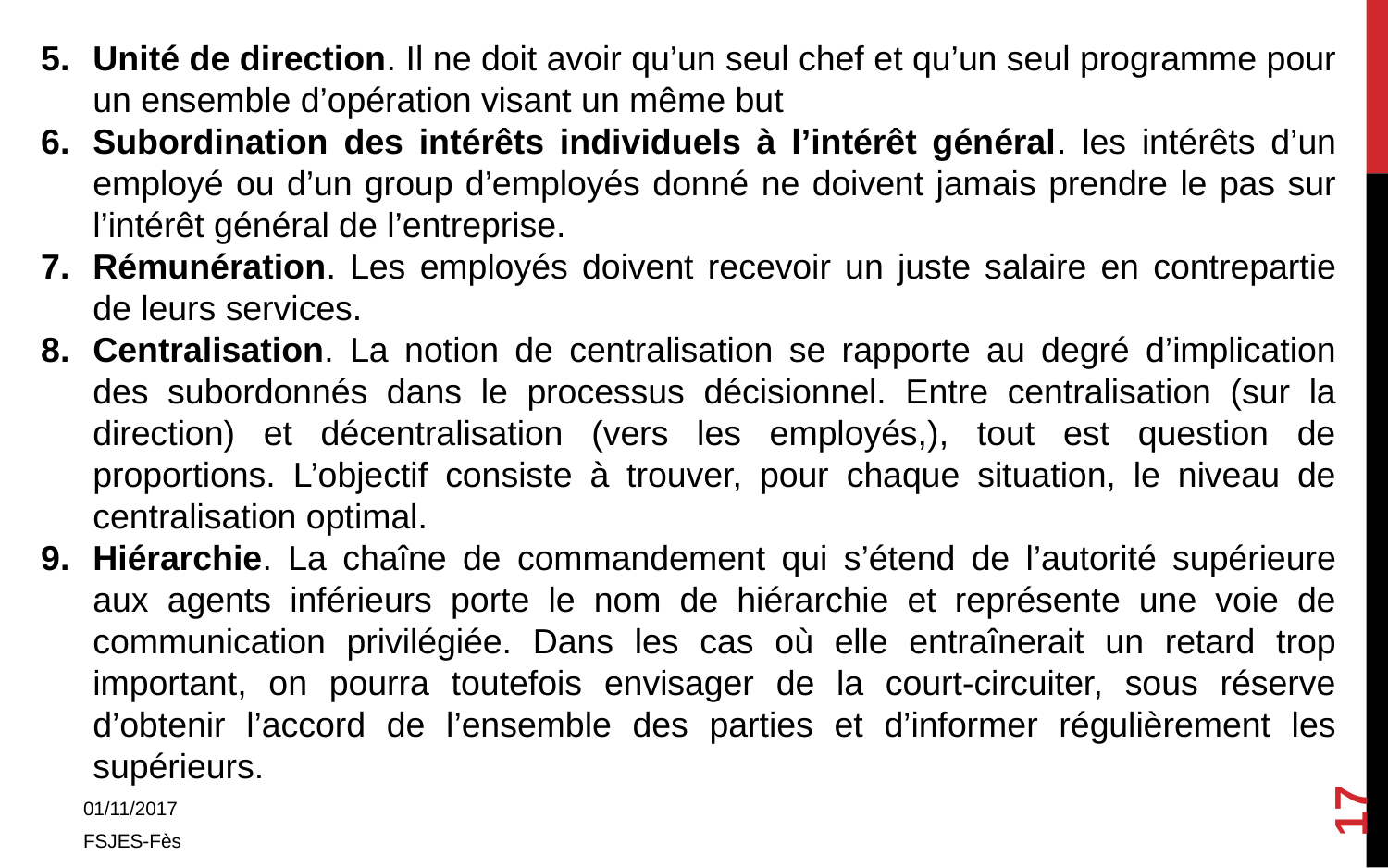

Unité de direction. Il ne doit avoir qu’un seul chef et qu’un seul programme pour un ensemble d’opération visant un même but
Subordination des intérêts individuels à l’intérêt général. les intérêts d’un employé ou d’un group d’employés donné ne doivent jamais prendre le pas sur l’intérêt général de l’entreprise.
Rémunération. Les employés doivent recevoir un juste salaire en contrepartie de leurs services.
Centralisation. La notion de centralisation se rapporte au degré d’implication des subordonnés dans le processus décisionnel. Entre centralisation (sur la direction) et décentralisation (vers les employés,), tout est question de proportions. L’objectif consiste à trouver, pour chaque situation, le niveau de centralisation optimal.
Hiérarchie. La chaîne de commandement qui s’étend de l’autorité supérieure aux agents inférieurs porte le nom de hiérarchie et représente une voie de communication privilégiée. Dans les cas où elle entraînerait un retard trop important, on pourra toutefois envisager de la court-circuiter, sous réserve d’obtenir l’accord de l’ensemble des parties et d’informer régulièrement les supérieurs.

17
01/11/2017
FSJES-Fès